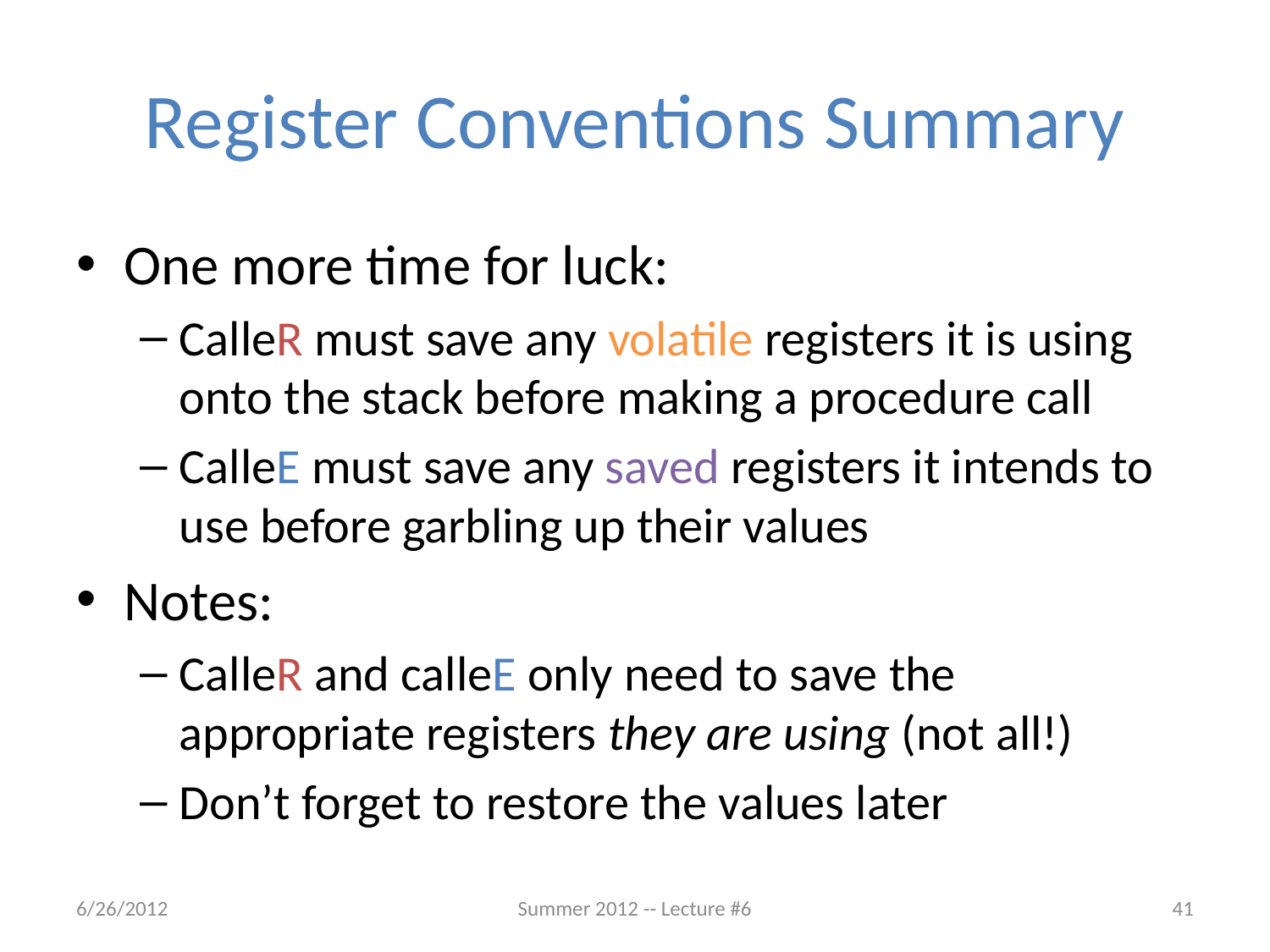

# Register Conventions Summary
One more time for luck:
CalleR must save any volatile registers it is using onto the stack before making a procedure call
CalleE must save any saved registers it intends to use before garbling up their values
Notes:
CalleR and calleE only need to save the appropriate registers they are using (not all!)
Don’t forget to restore the values later
6/26/2012
Summer 2012 -- Lecture #6
41